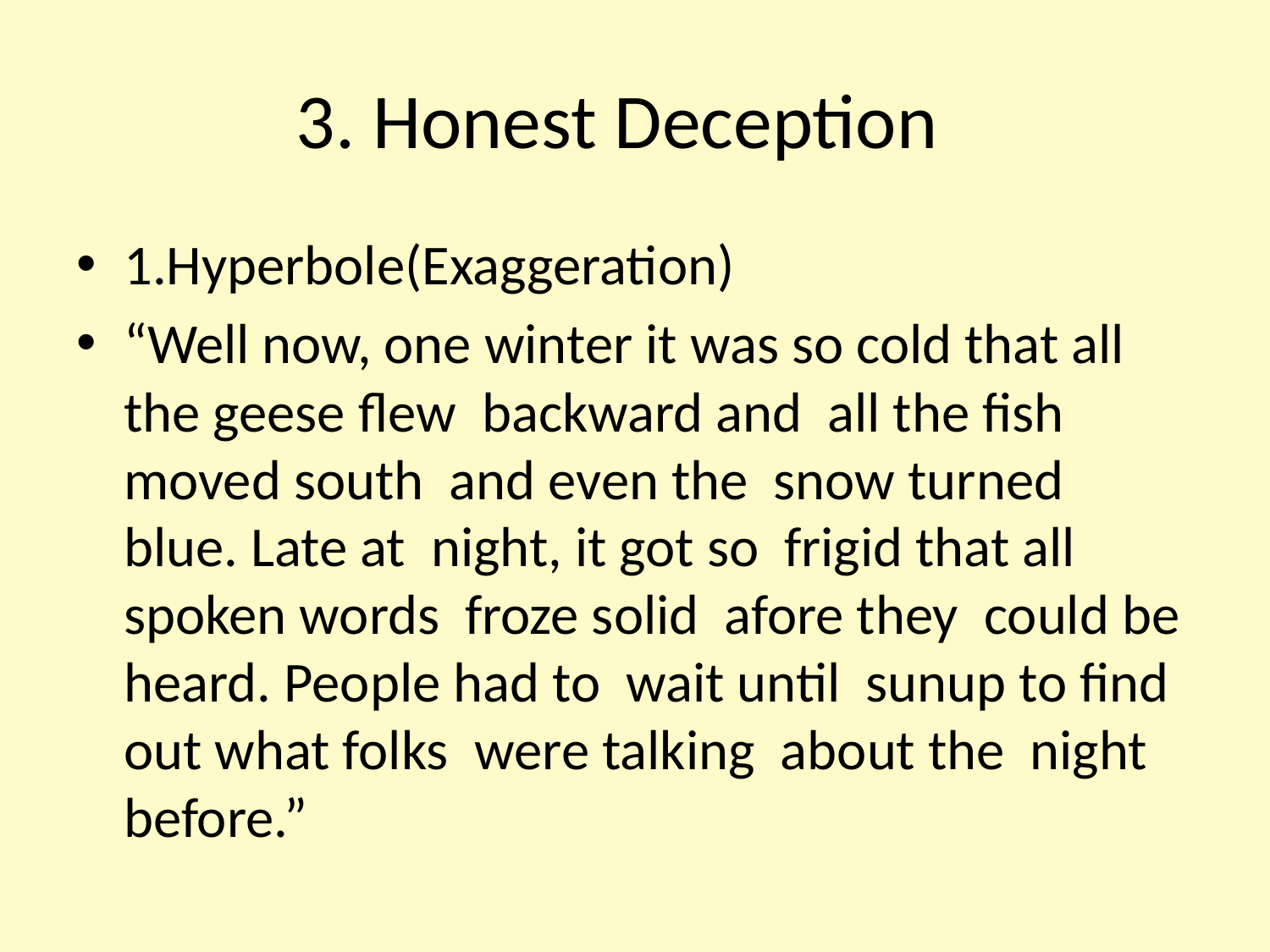

# 3. Honest Deception
1.Hyperbole(Exaggeration)
“Well now, one winter it was so cold that all  the geese flew  backward and  all the fish  moved south  and even the  snow turned  blue. Late at  night, it got so  frigid that all  spoken words  froze solid  afore they  could be heard. People had to  wait until  sunup to find  out what folks  were talking  about the  night before.”